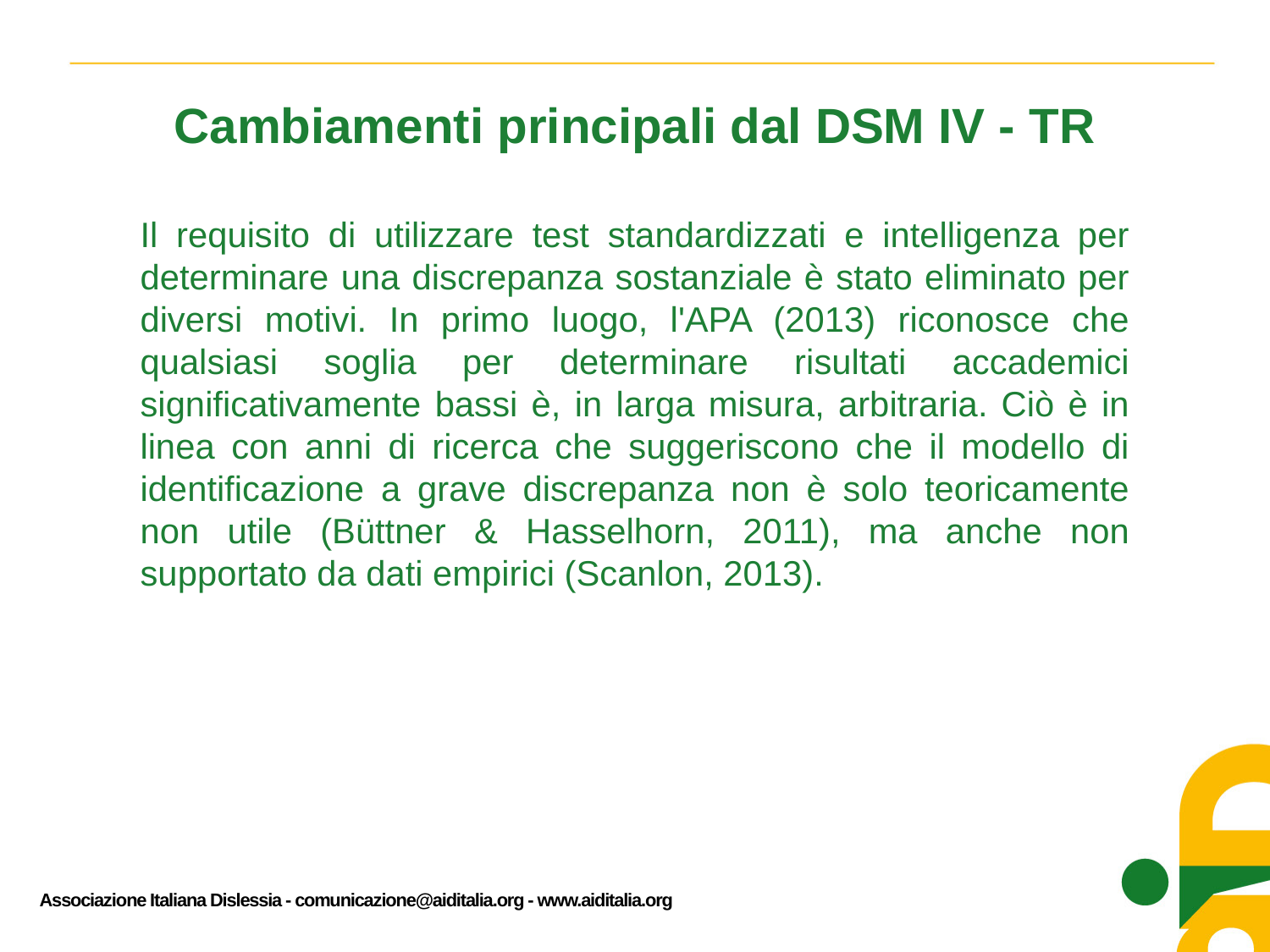

Cambiamenti principali dal DSM IV - TR
Il requisito di utilizzare test standardizzati e intelligenza per determinare una discrepanza sostanziale è stato eliminato per diversi motivi. In primo luogo, l'APA (2013) riconosce che qualsiasi soglia per determinare risultati accademici significativamente bassi è, in larga misura, arbitraria. Ciò è in linea con anni di ricerca che suggeriscono che il modello di identificazione a grave discrepanza non è solo teoricamente non utile (Büttner & Hasselhorn, 2011), ma anche non supportato da dati empirici (Scanlon, 2013).
Associazione Italiana Dislessia - comunicazione@aiditalia.org - www.aiditalia.org